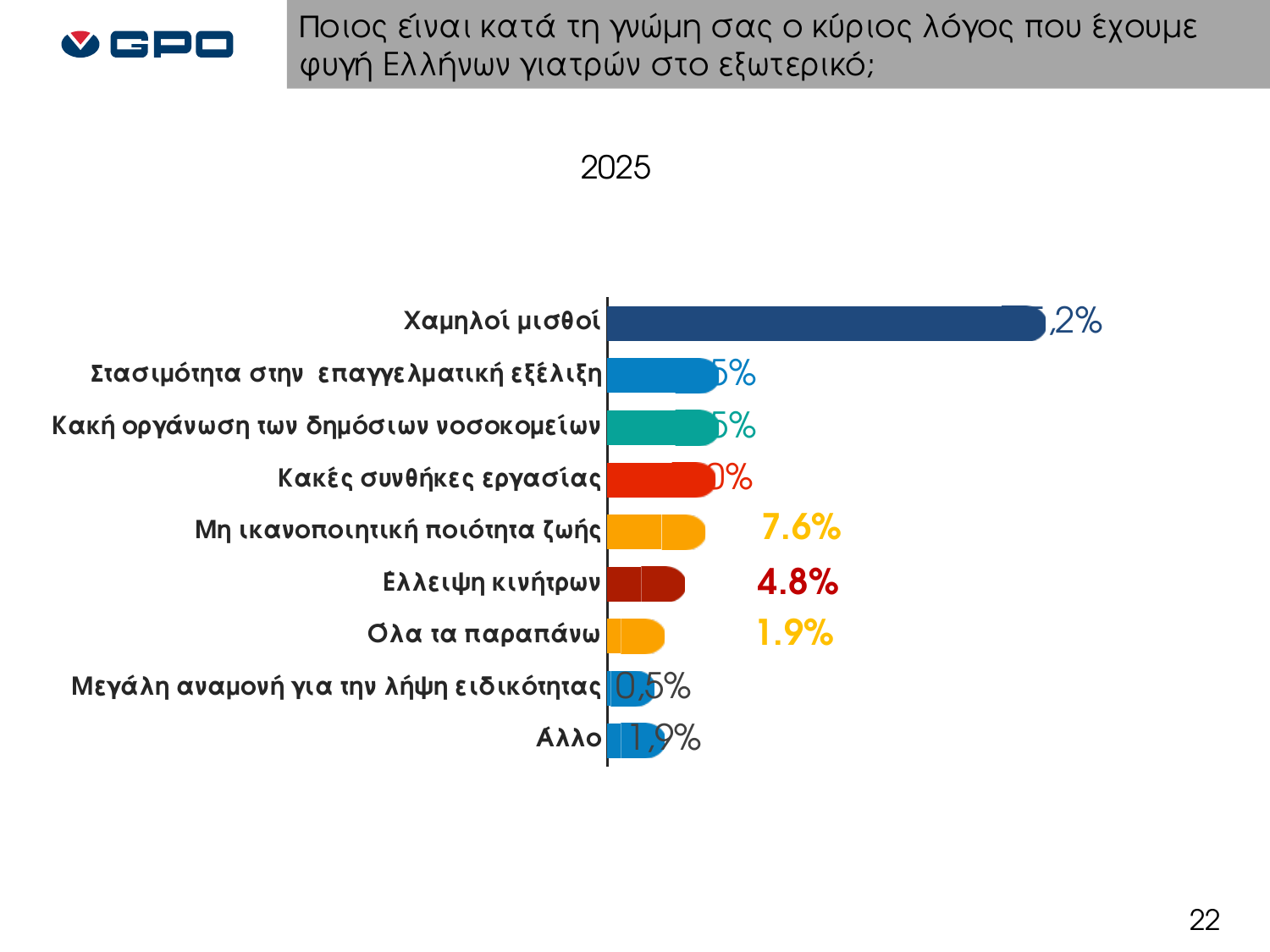

Ποιος είναι κατά τη γνώμη σας ο κύριος λόγος που έχουμε φυγή Ελλήνων γιατρών στο εξωτερικό;

2025

### Chart

| Category | ΣΥΝΟΛΟ | Σειρά 3 |
|---|---|---|
| Χαμηλοί μισθοί | 0.5523809523809524 | 0.061111111111111116 |
| Στασιμότητα στην  επαγγελματική εξέλιξη | 0.09523809523809523 | 0.061111111111111116 |
| Κακή οργάνωση των δημόσιων νοσοκομείων | 0.09523809523809523 | 0.061111111111111116 |
| Κακές συνθήκες εργασίας | 0.09047619047619047 | 0.061111111111111116 |
| Μη ικανοποιητική ποιότητα ζωής | 0.0761904761904762 | 0.061111111111111116 |
| Έλλειψη κινήτρων | 0.04761904761904762 | 0.061111111111111116 |
| Όλα τα παραπάνω | 0.01904761904761905 | 0.061111111111111116 |
| Μεγάλη αναμονή για την λήψη ειδικότητας | 0.004761904761904762 | 0.061111111111111116 |
| Άλλο | 0.01904761904761905 | 0.061111111111111116 |
22